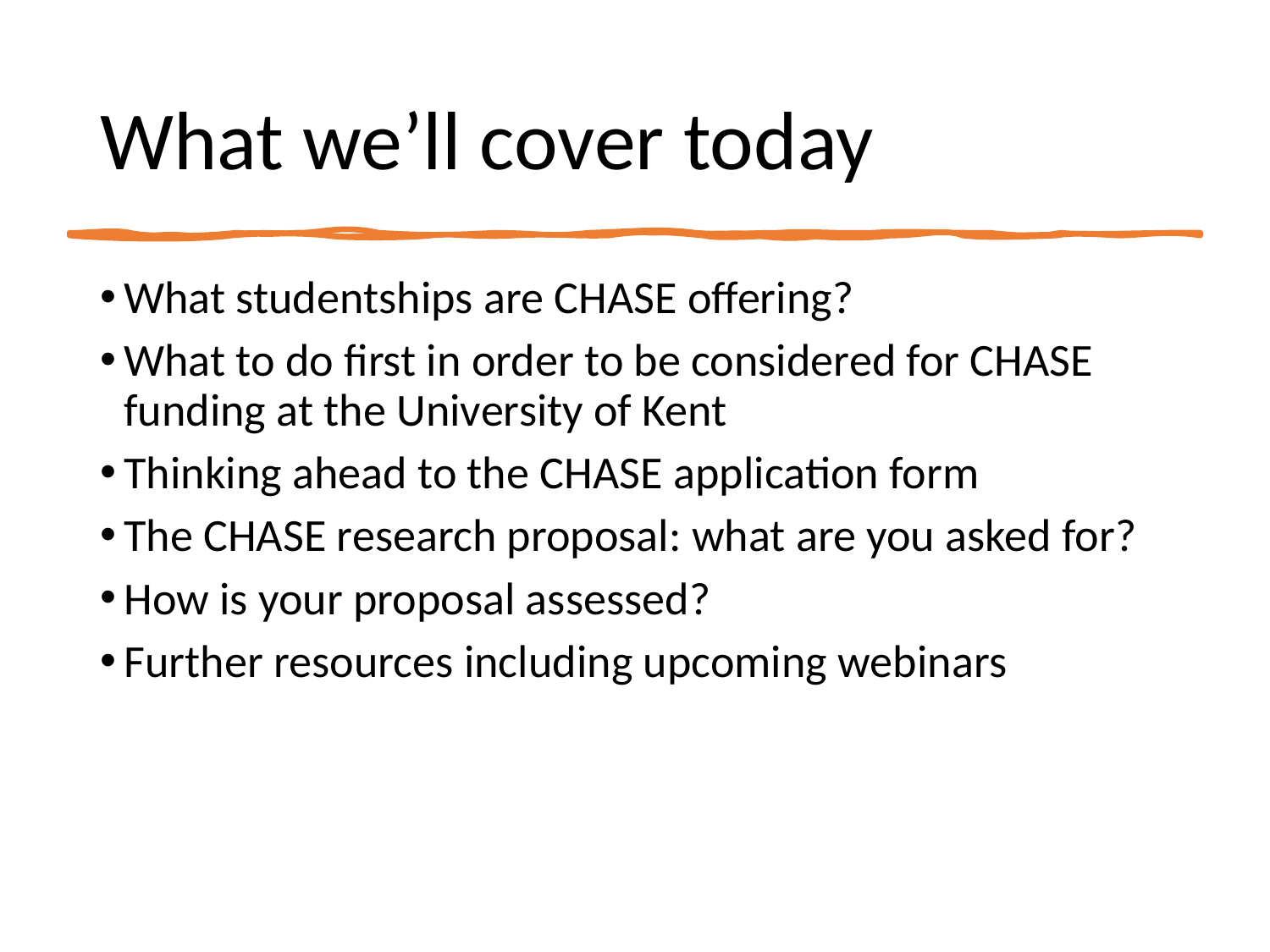

# What we’ll cover today

What studentships are CHASE offering?
What to do first in order to be considered for CHASE funding at the University of Kent
Thinking ahead to the CHASE application form
The CHASE research proposal: what are you asked for?
How is your proposal assessed?
Further resources including upcoming webinars